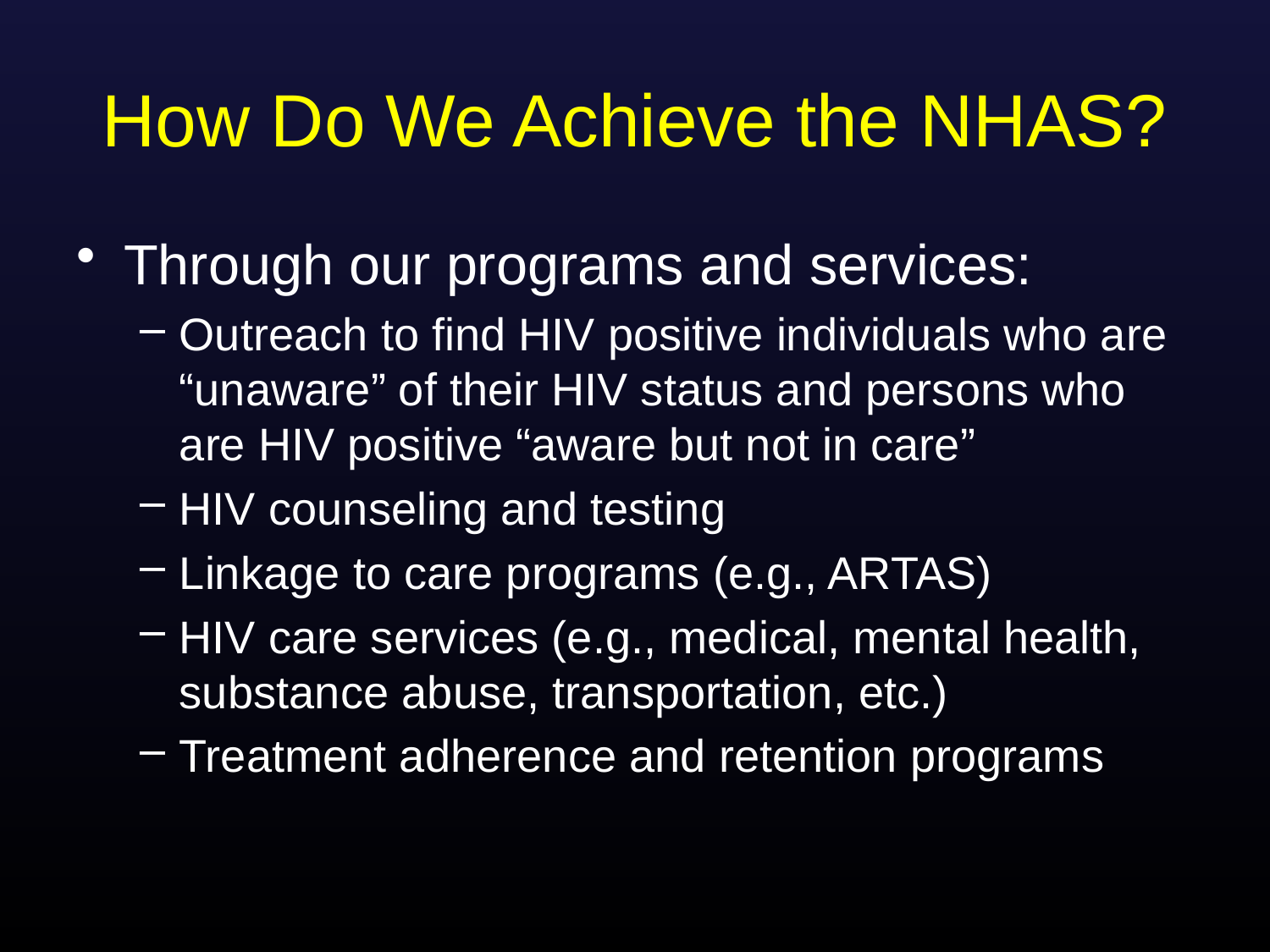

# How Do We Achieve the NHAS?
Through our programs and services:
Outreach to find HIV positive individuals who are “unaware” of their HIV status and persons who are HIV positive “aware but not in care”
HIV counseling and testing
Linkage to care programs (e.g., ARTAS)
HIV care services (e.g., medical, mental health, substance abuse, transportation, etc.)
Treatment adherence and retention programs